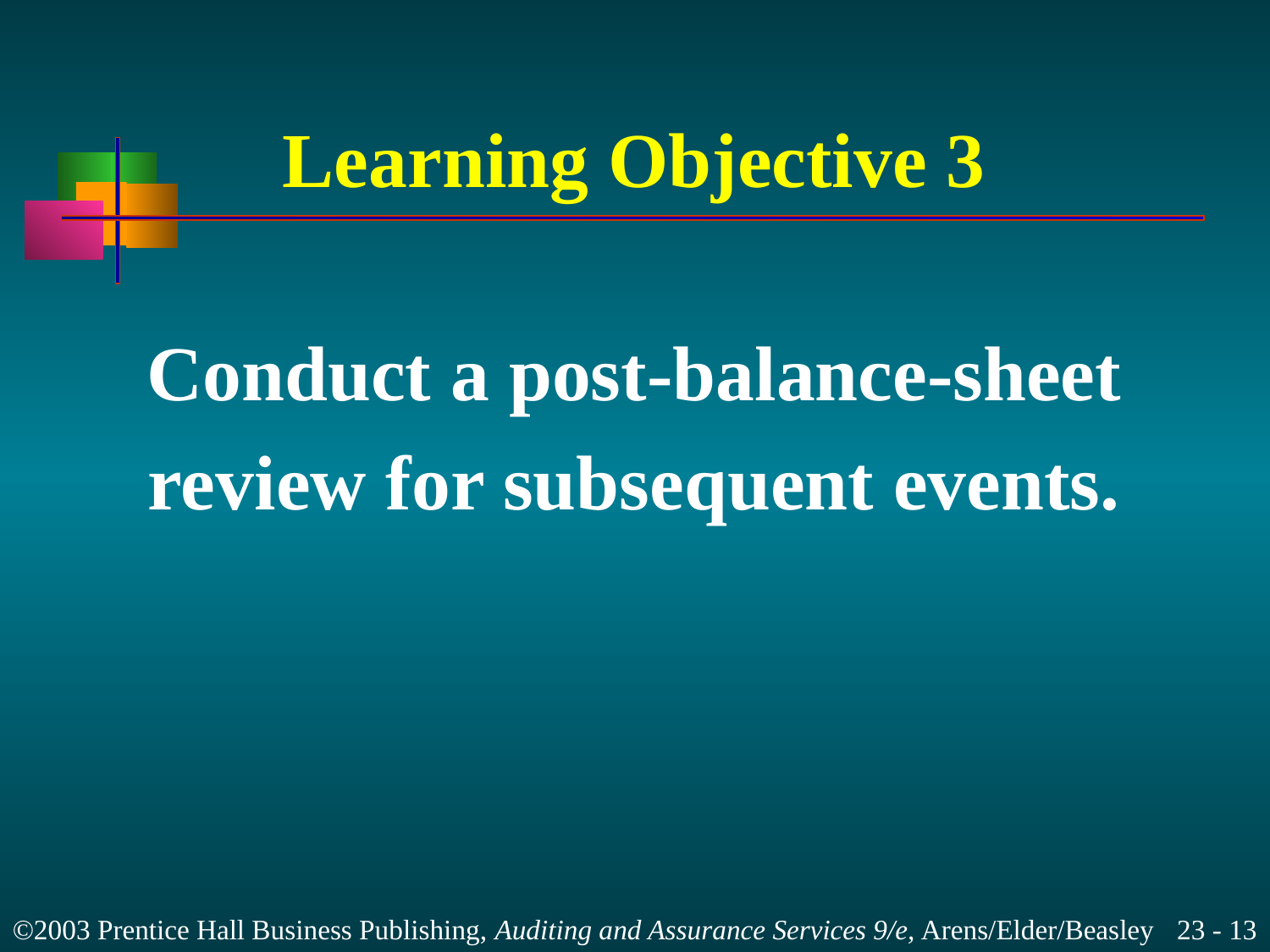

# Learning Objective 3
Conduct a post-balance-sheet
review for subsequent events.